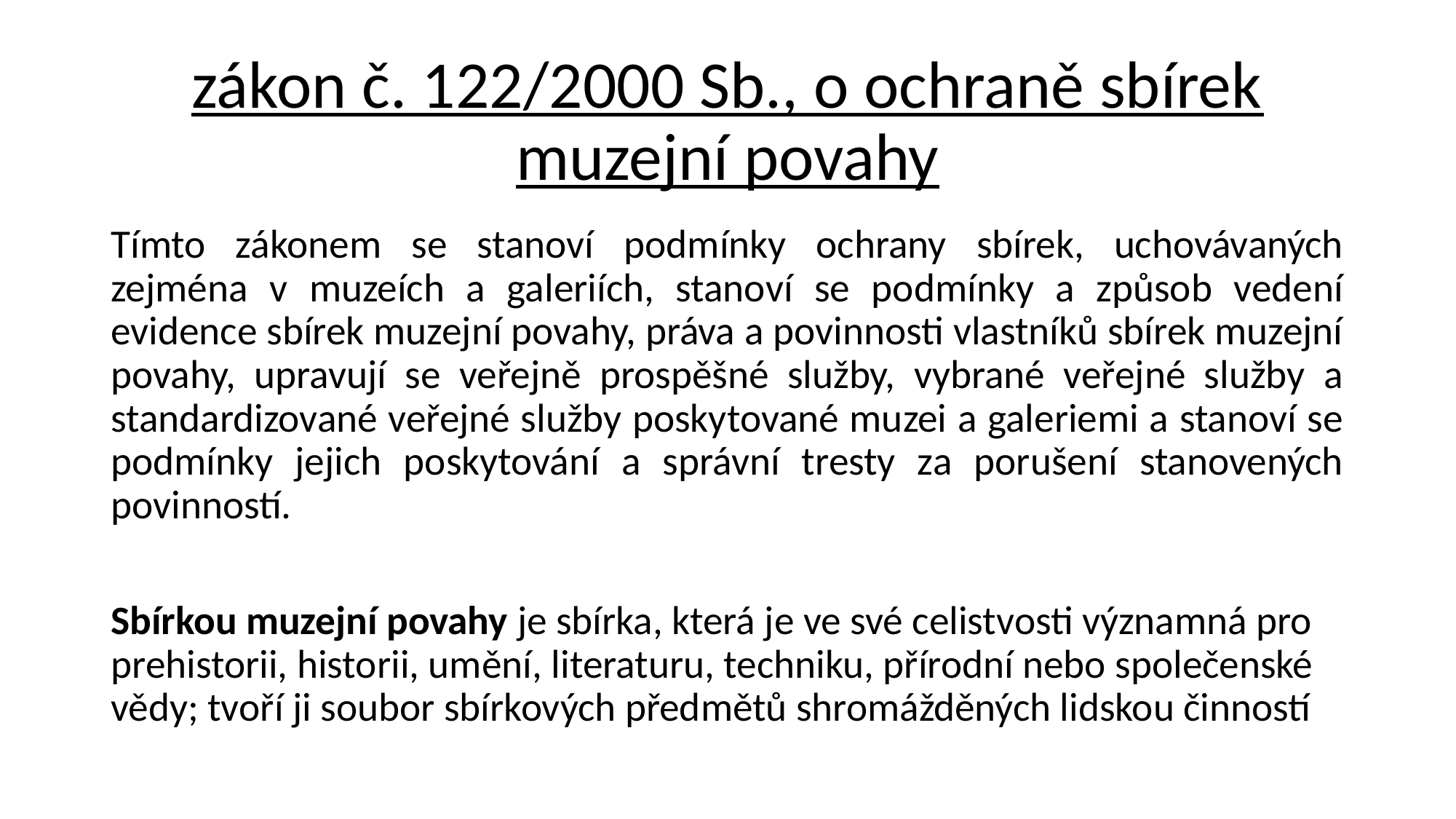

# zákon č. 122/2000 Sb., o ochraně sbírek muzejní povahy
Tímto zákonem se stanoví podmínky ochrany sbírek, uchovávaných zejména v muzeích a galeriích, stanoví se podmínky a způsob vedení evidence sbírek muzejní povahy, práva a povinnosti vlastníků sbírek muzejní povahy, upravují se veřejně prospěšné služby, vybrané veřejné služby a standardizované veřejné služby poskytované muzei a galeriemi a stanoví se podmínky jejich poskytování a správní tresty za porušení stanovených povinností.

Sbírkou muzejní povahy je sbírka, která je ve své celistvosti významná pro prehistorii, historii, umění, literaturu, techniku, přírodní nebo společenské vědy; tvoří ji soubor sbírkových předmětů shromážděných lidskou činností